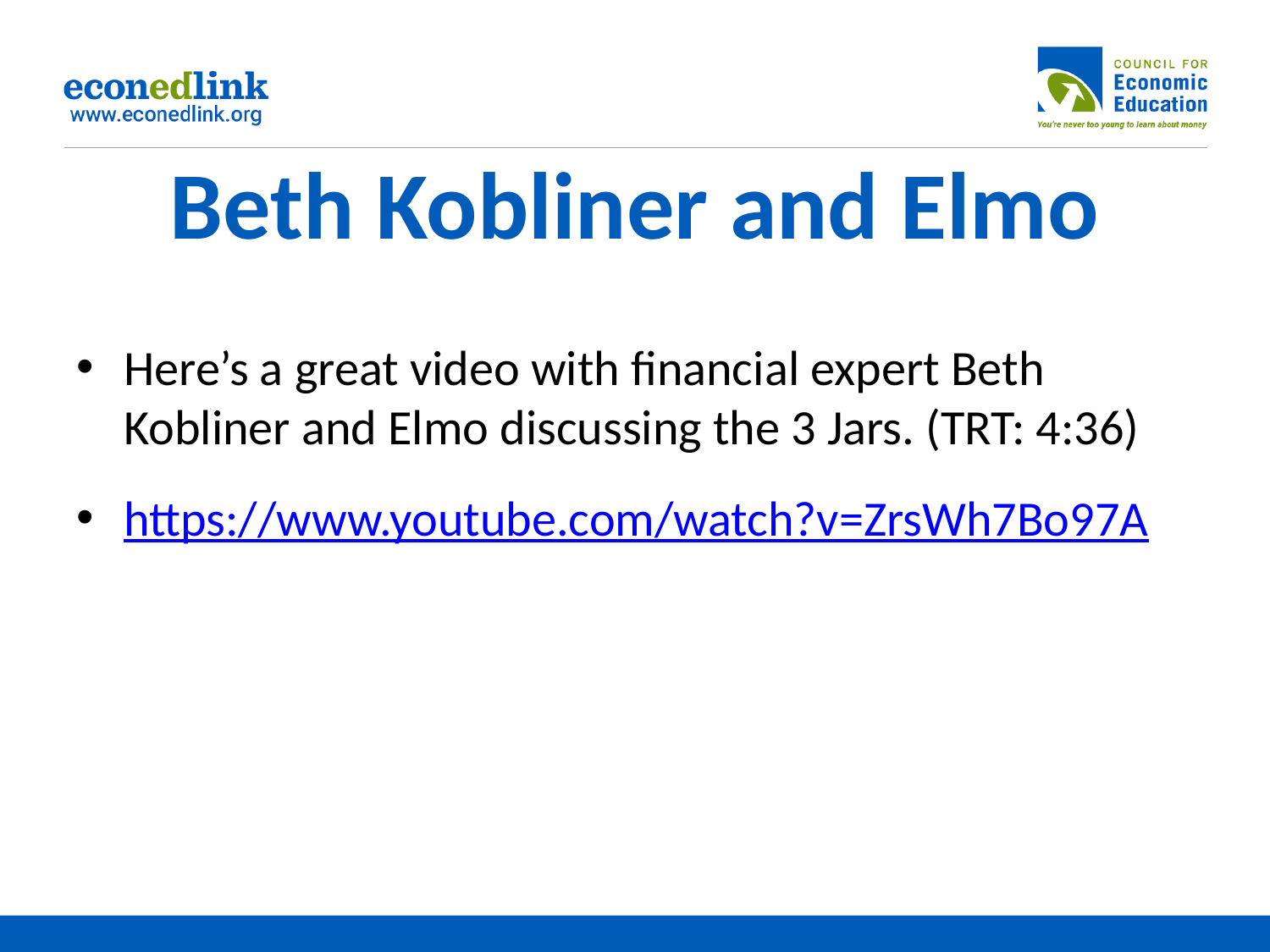

# Beth Kobliner and Elmo
Here’s a great video with financial expert Beth Kobliner and Elmo discussing the 3 Jars. (TRT: 4:36)
https://www.youtube.com/watch?v=ZrsWh7Bo97A